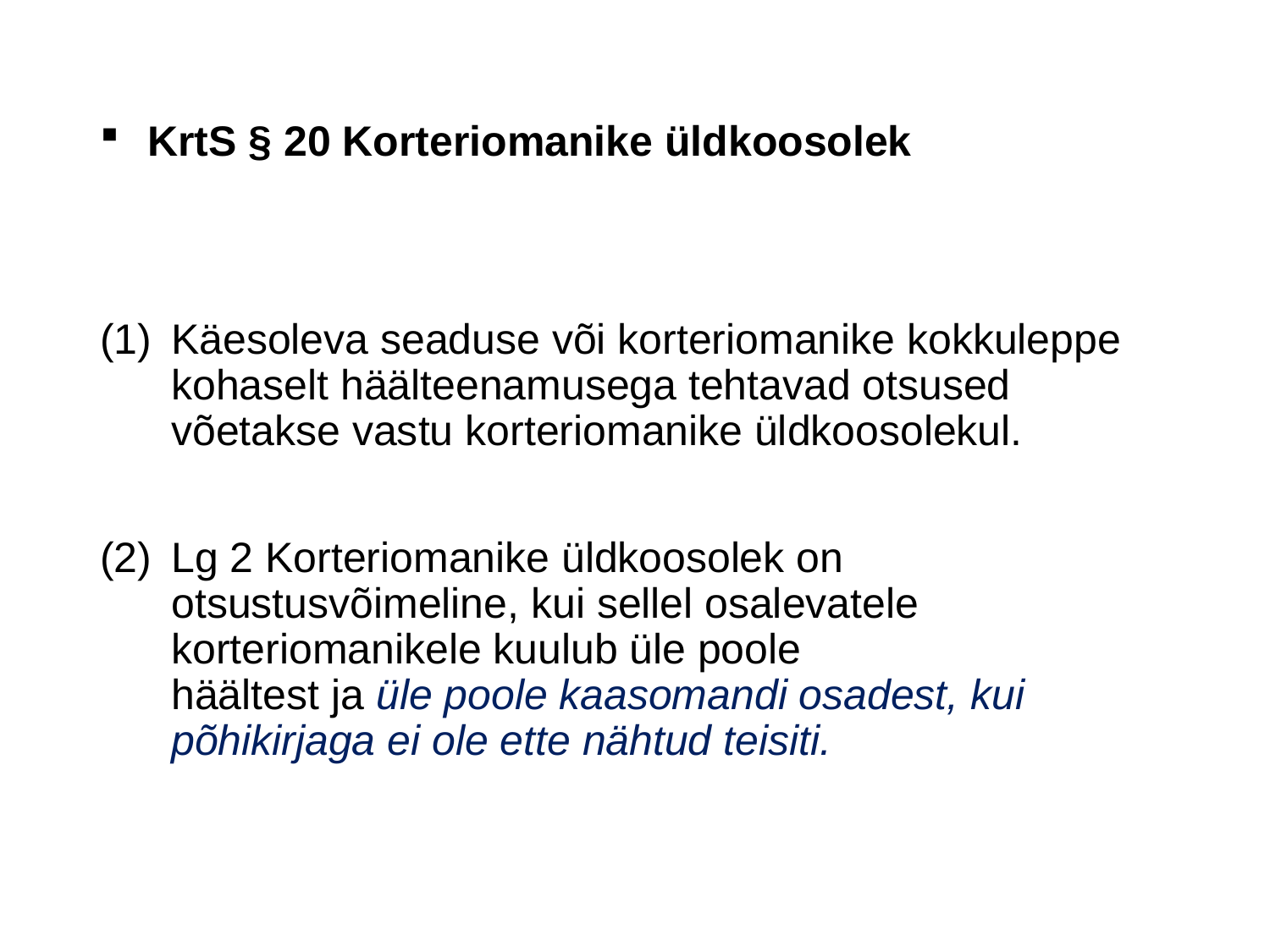

# KrtS § 20 Korteriomanike üldkoosolek

Käesoleva seaduse või korteriomanike kokkuleppe kohaselt häälteenamusega tehtavad otsused võetakse vastu korteriomanike üldkoosolekul.

Lg 2 Korteriomanike üldkoosolek on otsustusvõimeline, kui sellel osalevatele korteriomanikele kuulub üle poole
häältest ja üle poole kaasomandi osadest, kui põhikirjaga ei ole ette nähtud teisiti.